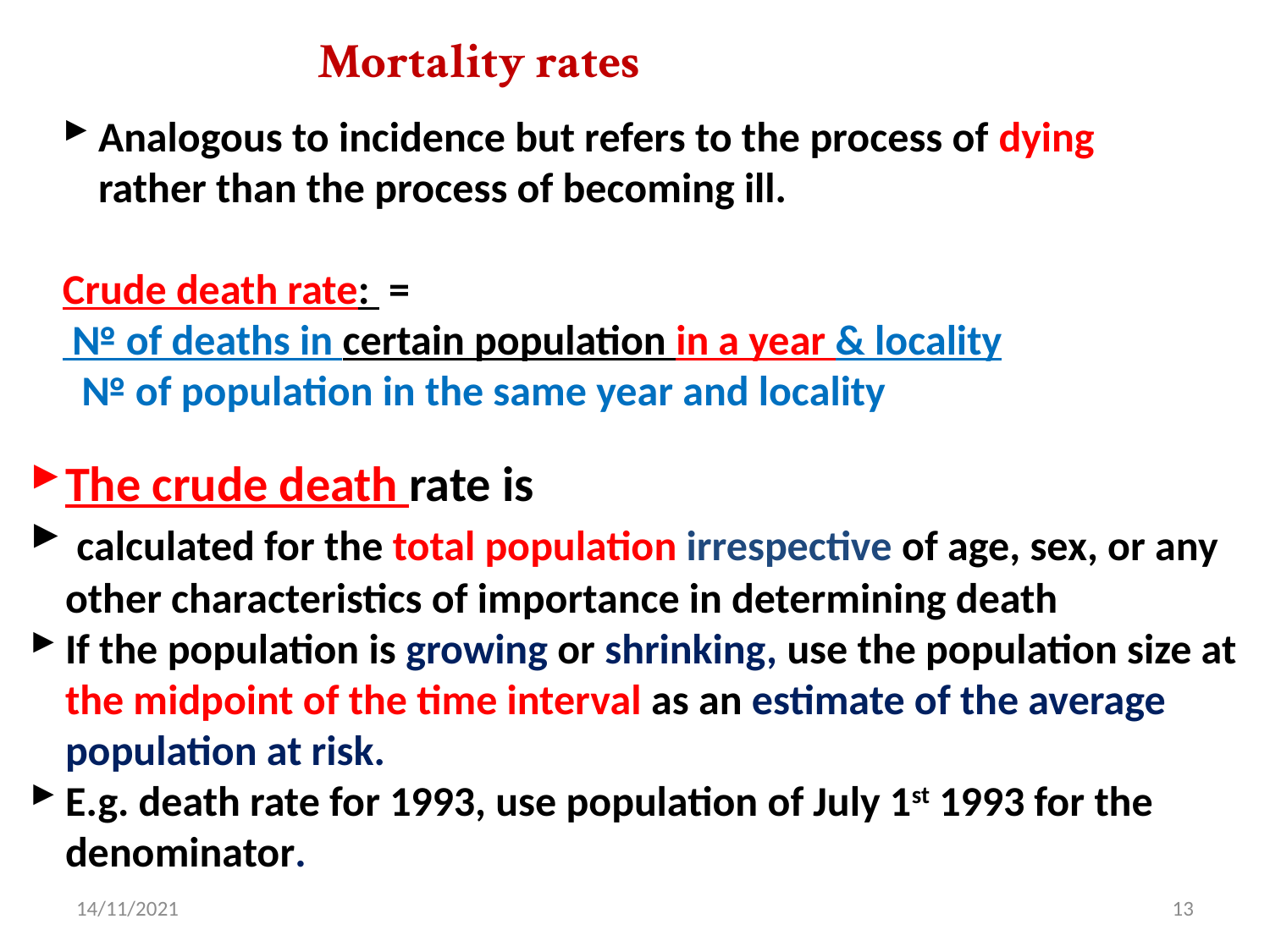

Mortality rates
Analogous to incidence but refers to the process of dying rather than the process of becoming ill.

Crude death rate:  =
 № of deaths in certain population in a year & locality
  № of population in the same year and locality
The crude death rate is
 calculated for the total population irrespective of age, sex, or any other characteristics of importance in determining death
If the population is growing or shrinking, use the population size at the midpoint of the time interval as an estimate of the average population at risk.
E.g. death rate for 1993, use population of July 1st 1993 for the denominator.
14/11/2021
13